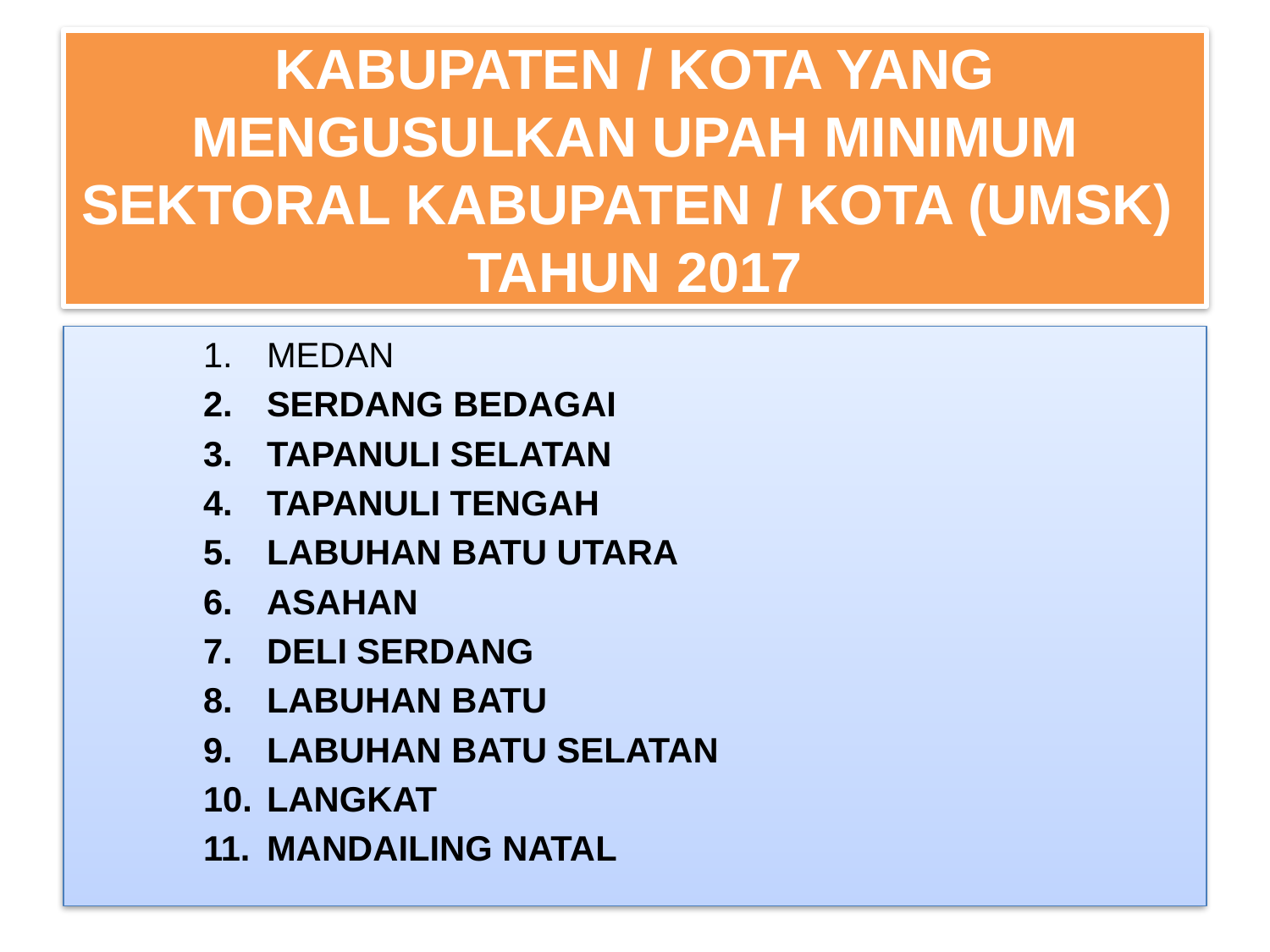

# KABUPATEN / KOTA YANG MENGUSULKAN UPAH MINIMUM SEKTORAL KABUPATEN / KOTA (UMSK)  TAHUN 2017
MEDAN
SERDANG BEDAGAI
TAPANULI SELATAN
TAPANULI TENGAH
LABUHAN BATU UTARA
ASAHAN
DELI SERDANG
LABUHAN BATU
LABUHAN BATU SELATAN
LANGKAT
MANDAILING NATAL